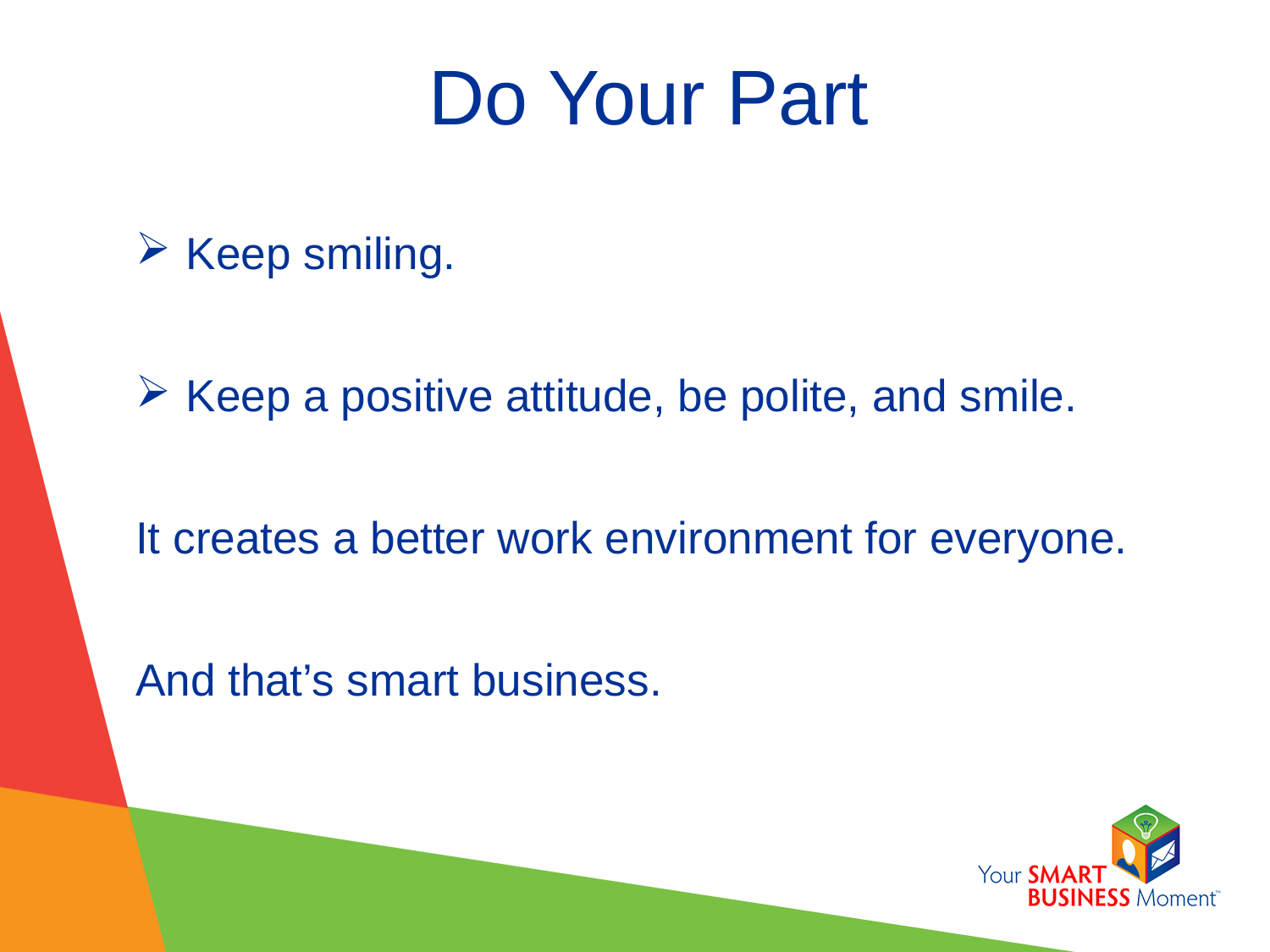

# Do Your Part

Keep smiling.

Keep a positive attitude, be polite, and smile.

It creates a better work environment for everyone.

And that’s smart business.